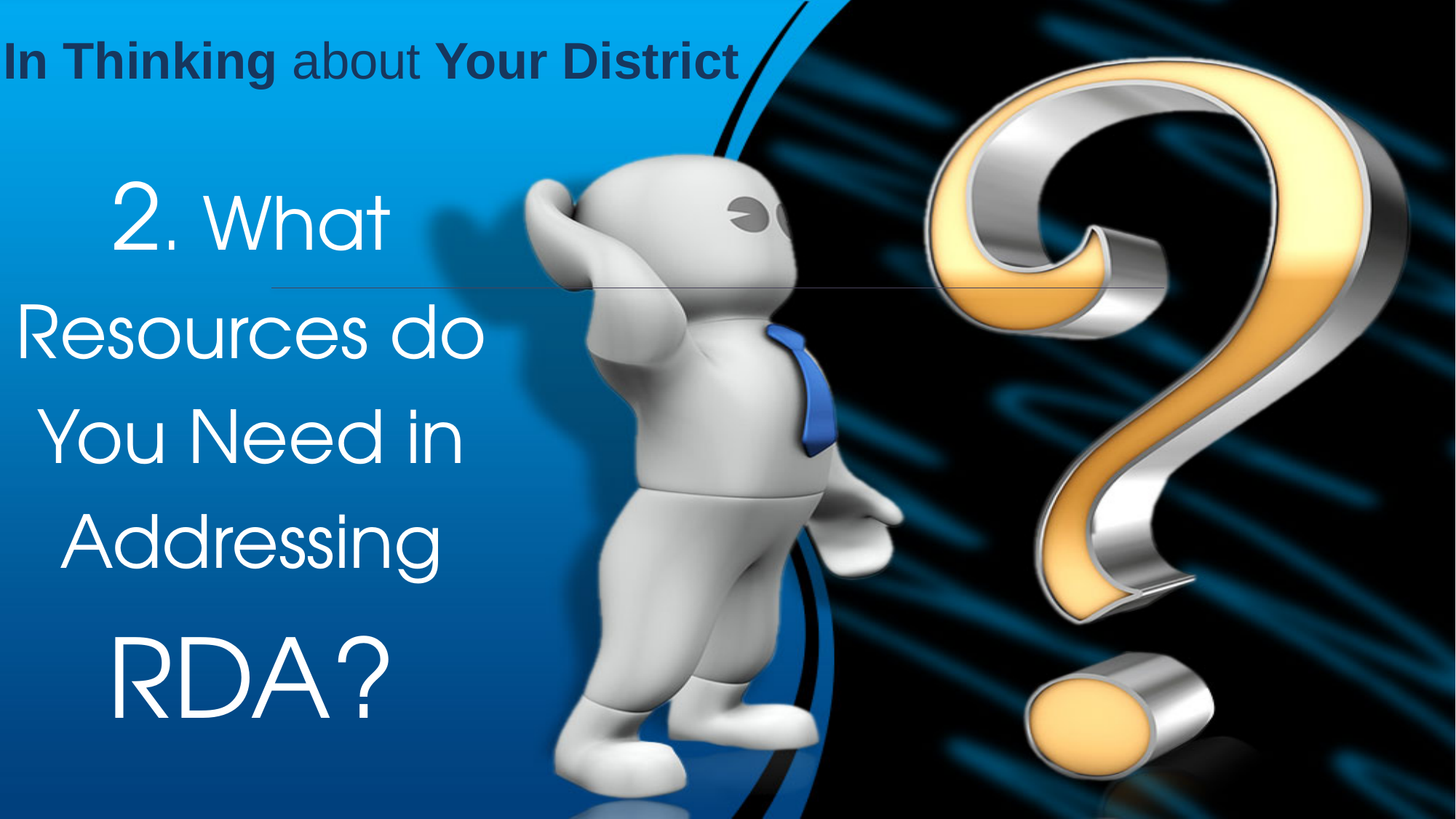

# In Thinking about Your District
2. What Resources do You Need in Addressing RDA?